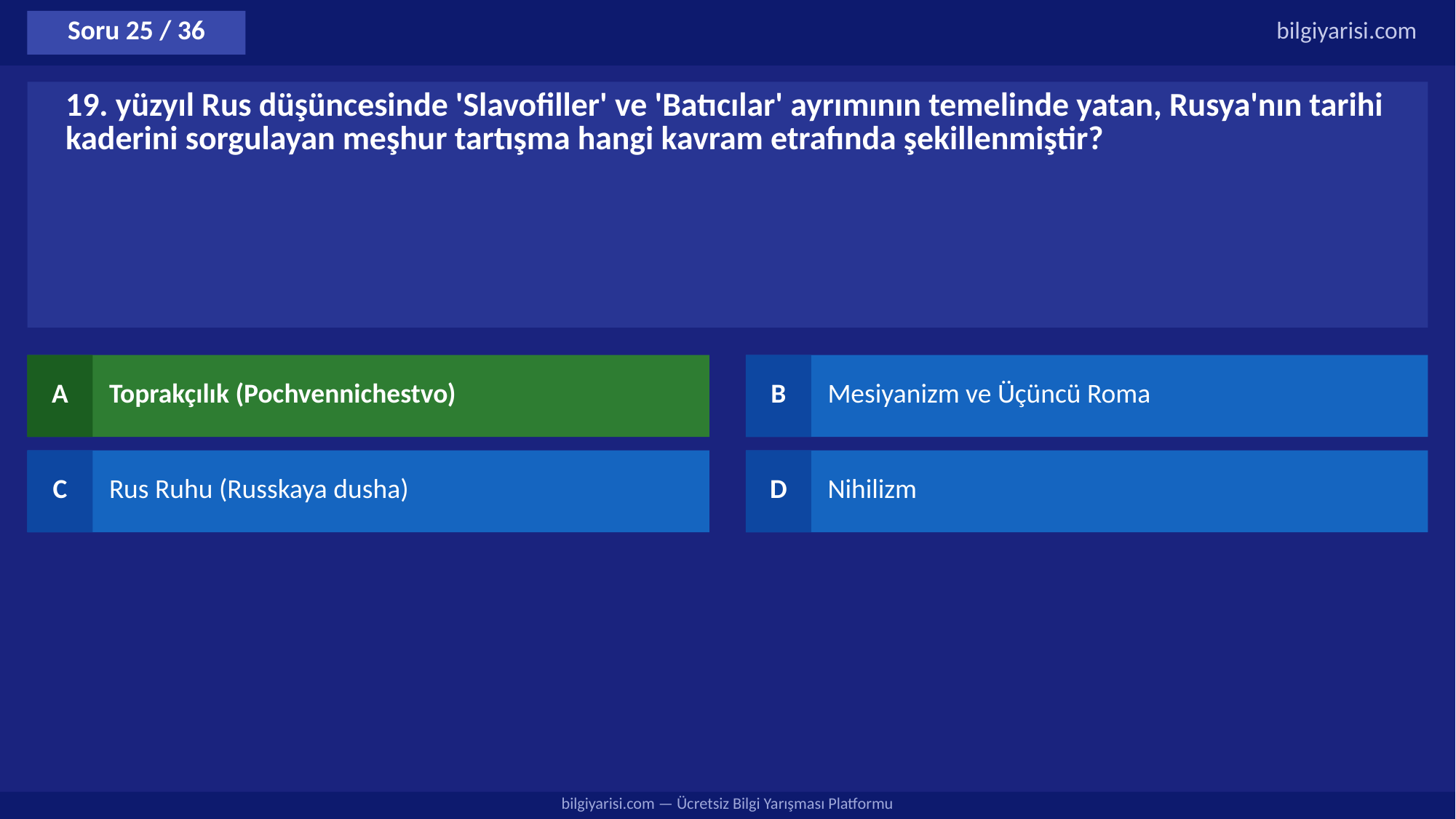

Soru 25 / 36
bilgiyarisi.com

19. yüzyıl Rus düşüncesinde 'Slavofiller' ve 'Batıcılar' ayrımının temelinde yatan, Rusya'nın tarihi kaderini sorgulayan meşhur tartışma hangi kavram etrafında şekillenmiştir?

A
Toprakçılık (Pochvennichestvo)

B
Mesiyanizm ve Üçüncü Roma

C
Rus Ruhu (Russkaya dusha)

D
Nihilizm
bilgiyarisi.com — Ücretsiz Bilgi Yarışması Platformu